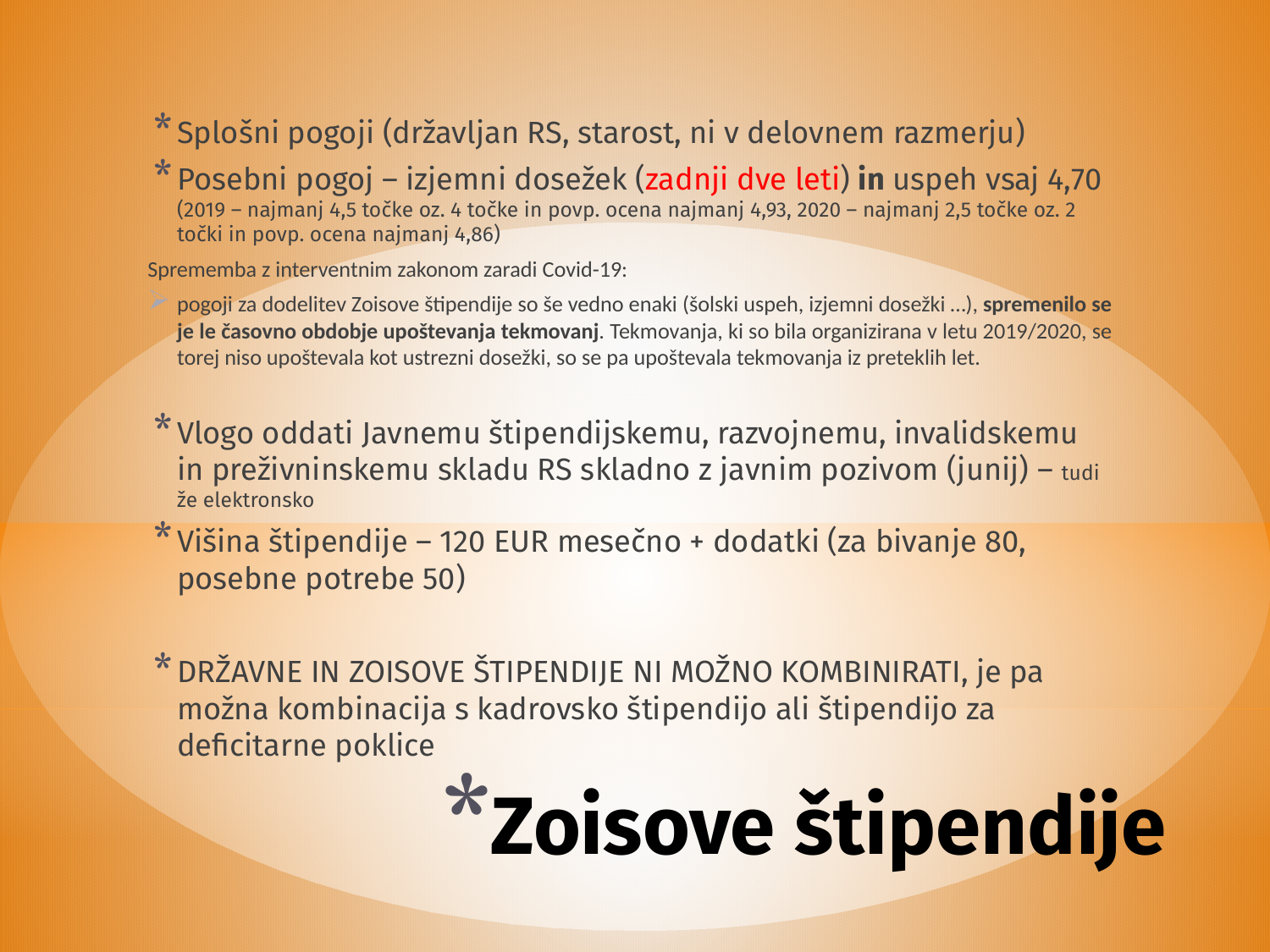

Splošni pogoji (državljan RS, starost, ni v delovnem razmerju)
Posebni pogoj – izjemni dosežek (zadnji dve leti) in uspeh vsaj 4,70 (2019 – najmanj 4,5 točke oz. 4 točke in povp. ocena najmanj 4,93, 2020 – najmanj 2,5 točke oz. 2 točki in povp. ocena najmanj 4,86)
Sprememba z interventnim zakonom zaradi Covid-19:
pogoji za dodelitev Zoisove štipendije so še vedno enaki (šolski uspeh, izjemni dosežki …), spremenilo se je le časovno obdobje upoštevanja tekmovanj. Tekmovanja, ki so bila organizirana v letu 2019/2020, se torej niso upoštevala kot ustrezni dosežki, so se pa upoštevala tekmovanja iz preteklih let.

Vlogo oddati Javnemu štipendijskemu, razvojnemu, invalidskemu in preživninskemu skladu RS skladno z javnim pozivom (junij) – tudi že elektronsko
Višina štipendije – 120 EUR mesečno + dodatki (za bivanje 80, posebne potrebe 50)

DRŽAVNE IN ZOISOVE ŠTIPENDIJE NI MOŽNO KOMBINIRATI, je pa možna kombinacija s kadrovsko štipendijo ali štipendijo za deficitarne poklice

# Zoisove štipendije